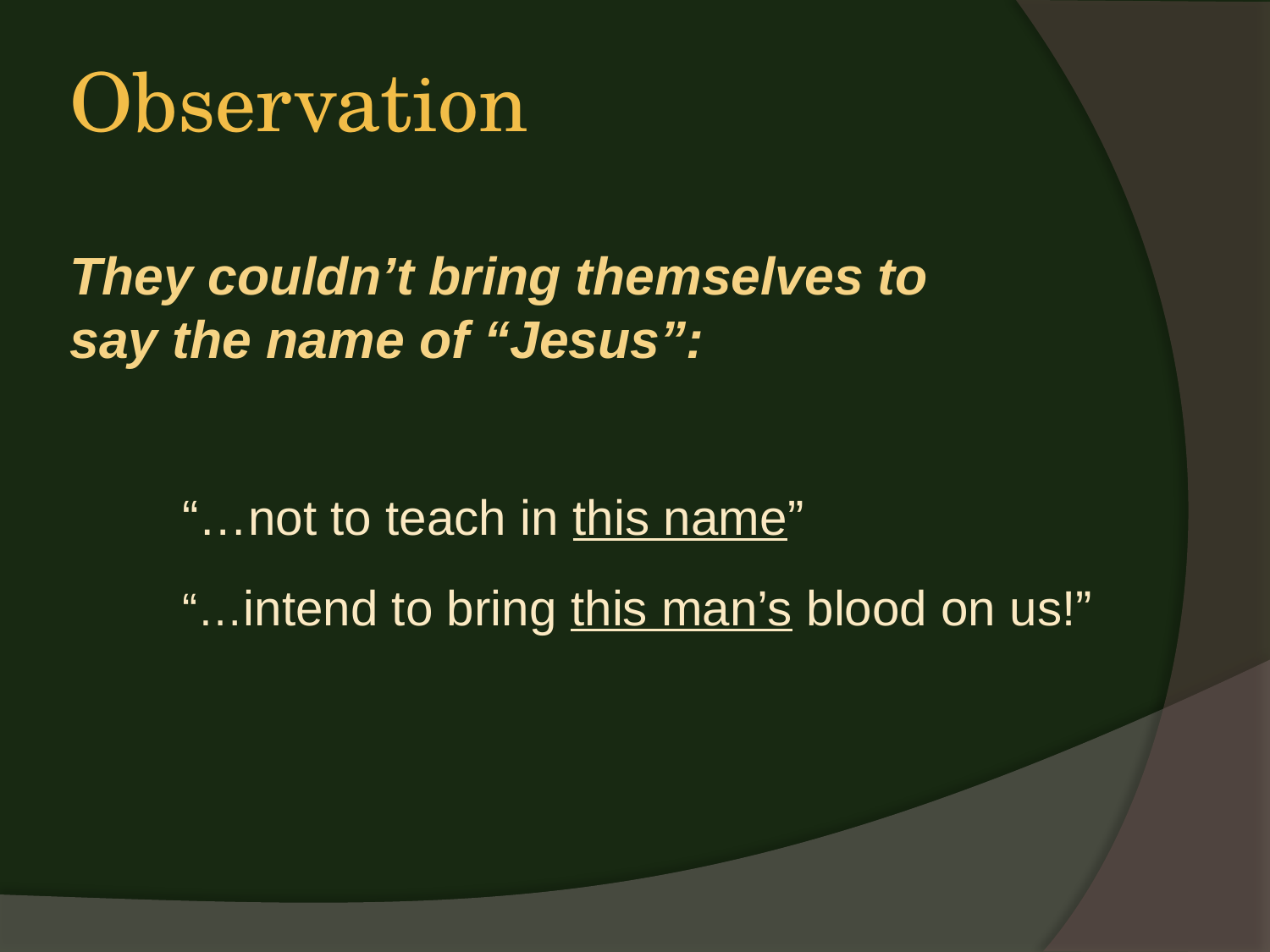

# Observation
They couldn’t bring themselves to say the name of “Jesus”:
	“…not to teach in this name”
	“…intend to bring this man’s blood on us!”